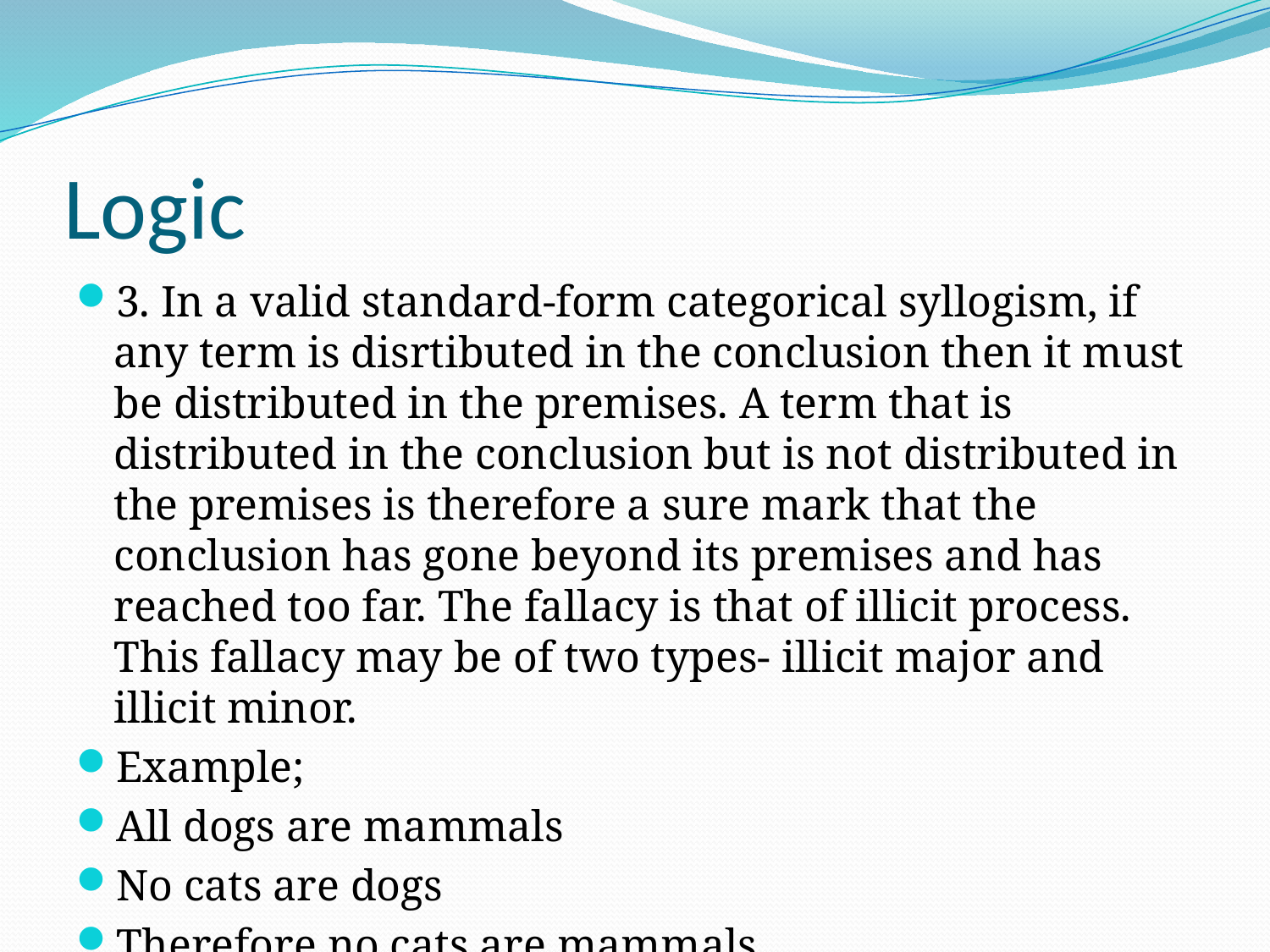

# Logic
3. In a valid standard-form categorical syllogism, if any term is disrtibuted in the conclusion then it must be distributed in the premises. A term that is distributed in the conclusion but is not distributed in the premises is therefore a sure mark that the conclusion has gone beyond its premises and has reached too far. The fallacy is that of illicit process. This fallacy may be of two types- illicit major and illicit minor.
Example;
All dogs are mammals
No cats are dogs
Therefore no cats are mammals.